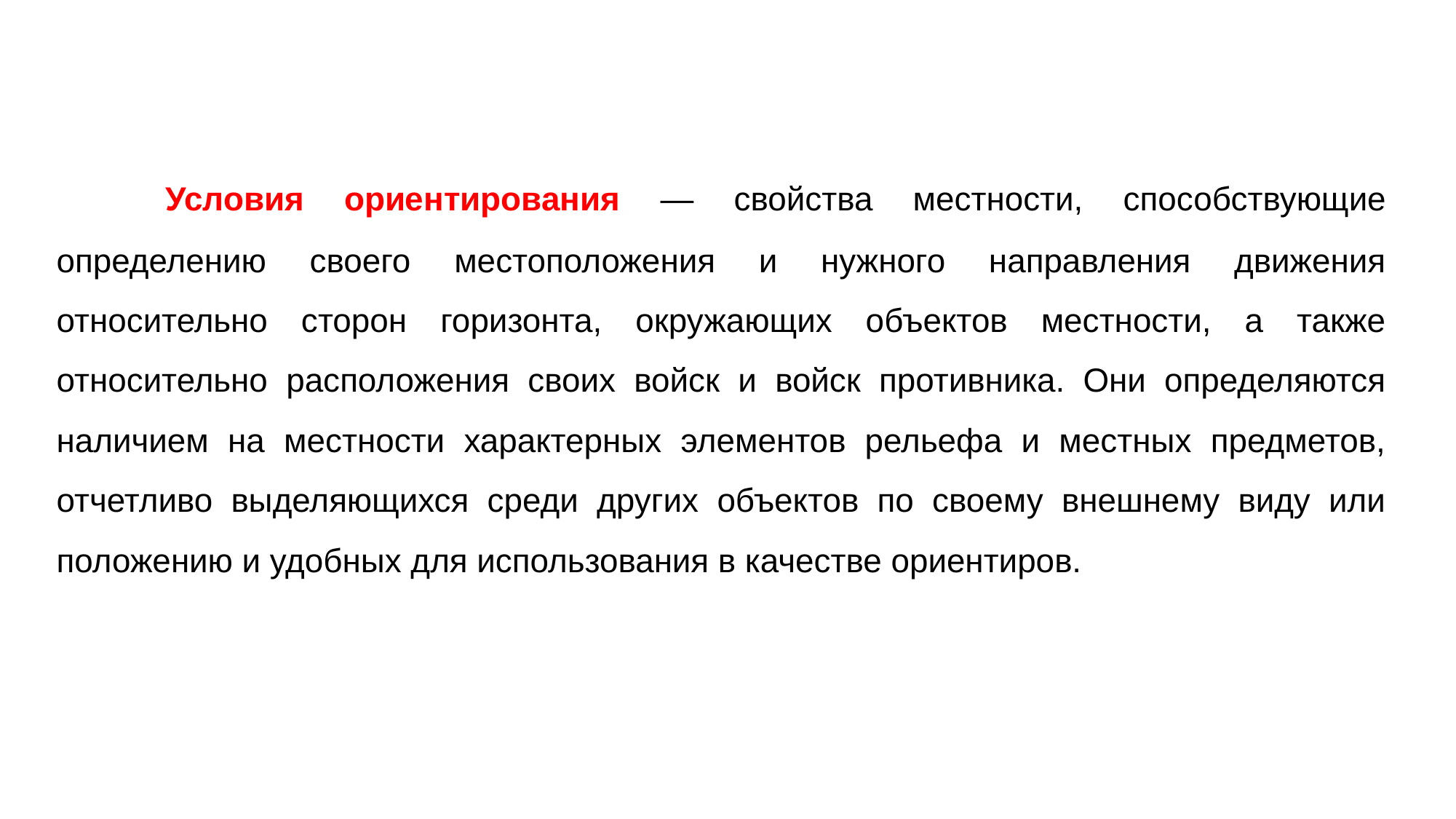

Условия ориентирования — свойства местности, способствующие определению своего местоположения и нужного направления движения относительно сторон горизонта, окружающих объектов местности, а также относительно расположения своих войск и войск противника. Они определяются наличием на местности характерных элементов рельефа и местных предметов, отчетливо выделяющихся среди других объектов по своему внешнему виду или положению и удобных для использования в качестве ориентиров.